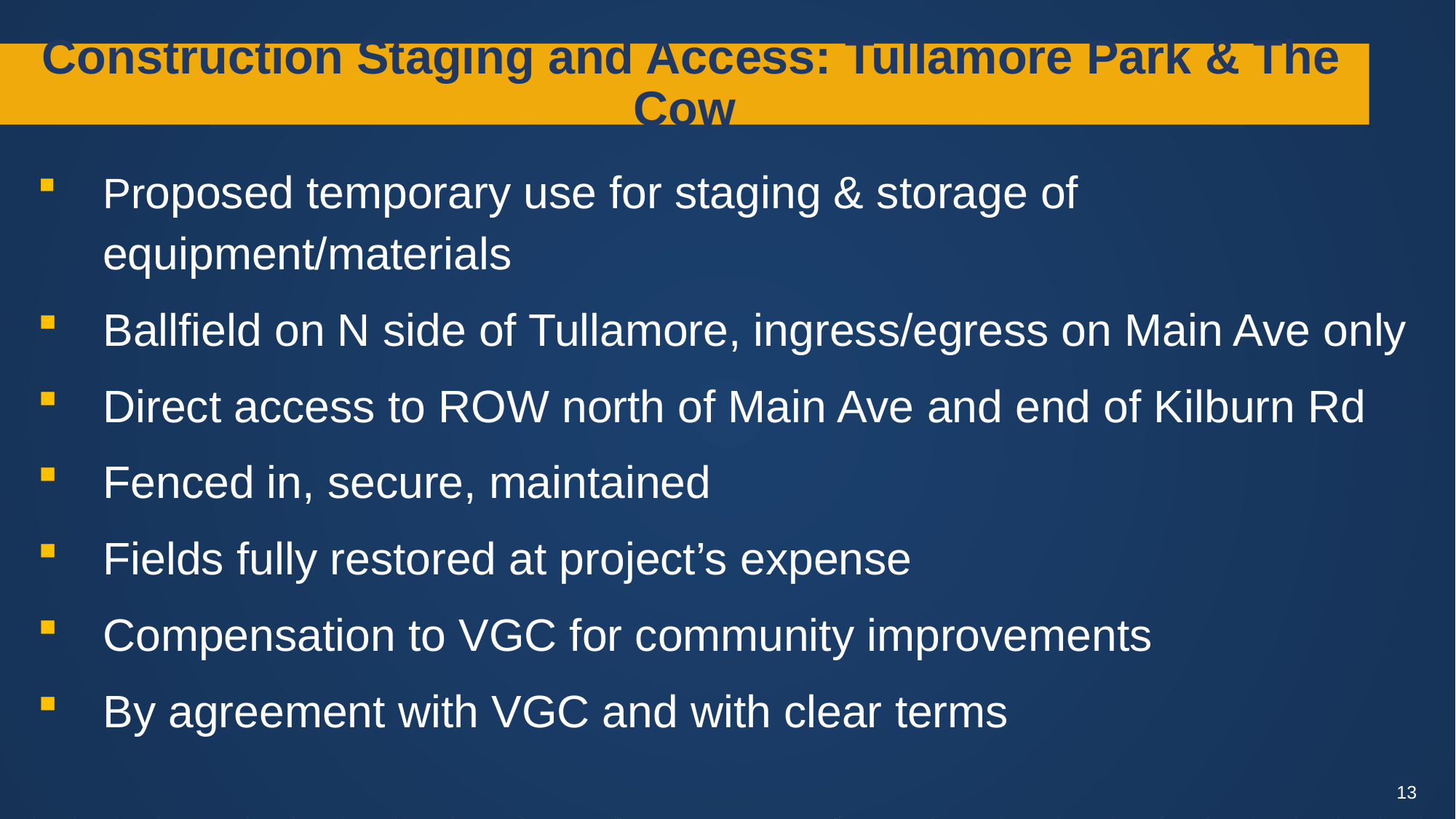

# Construction Staging and Access: Tullamore Park & The Cow
Proposed temporary use for staging & storage of equipment/materials
Ballfield on N side of Tullamore, ingress/egress on Main Ave only
Direct access to ROW north of Main Ave and end of Kilburn Rd
Fenced in, secure, maintained
Fields fully restored at project’s expense
Compensation to VGC for community improvements
By agreement with VGC and with clear terms
13